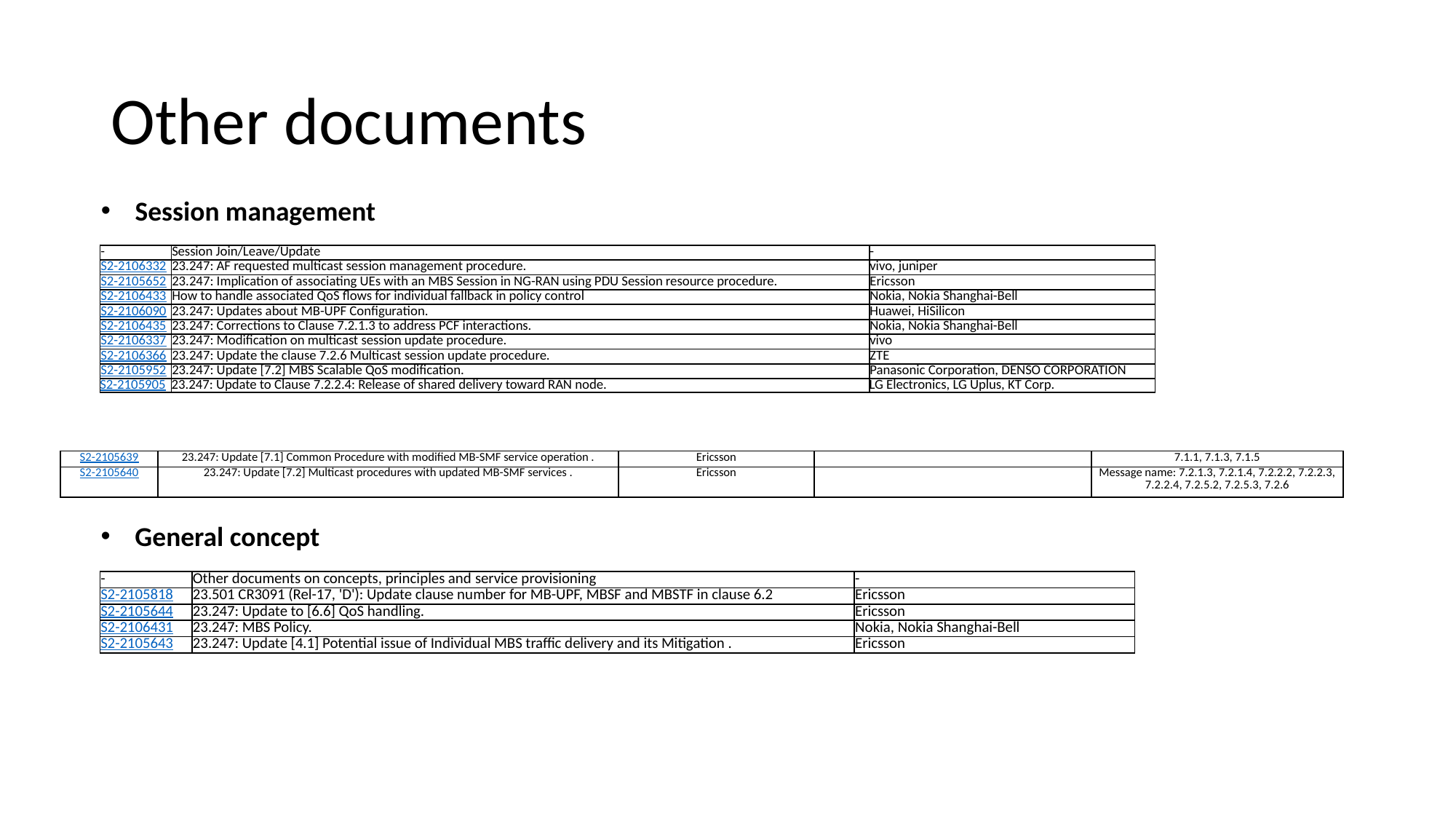

# Other documents
Session management
| - | Session Join/Leave/Update | - |
| --- | --- | --- |
| S2-2106332 | 23.247: AF requested multicast session management procedure. | vivo, juniper |
| S2-2105652 | 23.247: Implication of associating UEs with an MBS Session in NG-RAN using PDU Session resource procedure. | Ericsson |
| S2-2106433 | How to handle associated QoS flows for individual fallback in policy control | Nokia, Nokia Shanghai-Bell |
| S2-2106090 | 23.247: Updates about MB-UPF Configuration. | Huawei, HiSilicon |
| S2-2106435 | 23.247: Corrections to Clause 7.2.1.3 to address PCF interactions. | Nokia, Nokia Shanghai-Bell |
| S2-2106337 | 23.247: Modification on multicast session update procedure. | vivo |
| S2-2106366 | 23.247: Update the clause 7.2.6 Multicast session update procedure. | ZTE |
| S2-2105952 | 23.247: Update [7.2] MBS Scalable QoS modification. | Panasonic Corporation, DENSO CORPORATION |
| S2-2105905 | 23.247: Update to Clause 7.2.2.4: Release of shared delivery toward RAN node. | LG Electronics, LG Uplus, KT Corp. |
| S2-2105639 | 23.247: Update [7.1] Common Procedure with modified MB-SMF service operation . | Ericsson |  | 7.1.1, 7.1.3, 7.1.5 |
| --- | --- | --- | --- | --- |
| S2-2105640 | 23.247: Update [7.2] Multicast procedures with updated MB-SMF services . | Ericsson |  | Message name: 7.2.1.3, 7.2.1.4, 7.2.2.2, 7.2.2.3, 7.2.2.4, 7.2.5.2, 7.2.5.3, 7.2.6 |
General concept
| - | Other documents on concepts, principles and service provisioning | - |
| --- | --- | --- |
| S2-2105818 | 23.501 CR3091 (Rel-17, 'D'): Update clause number for MB-UPF, MBSF and MBSTF in clause 6.2 | Ericsson |
| S2-2105644 | 23.247: Update to [6.6] QoS handling. | Ericsson |
| S2-2106431 | 23.247: MBS Policy. | Nokia, Nokia Shanghai-Bell |
| S2-2105643 | 23.247: Update [4.1] Potential issue of Individual MBS traffic delivery and its Mitigation . | Ericsson |